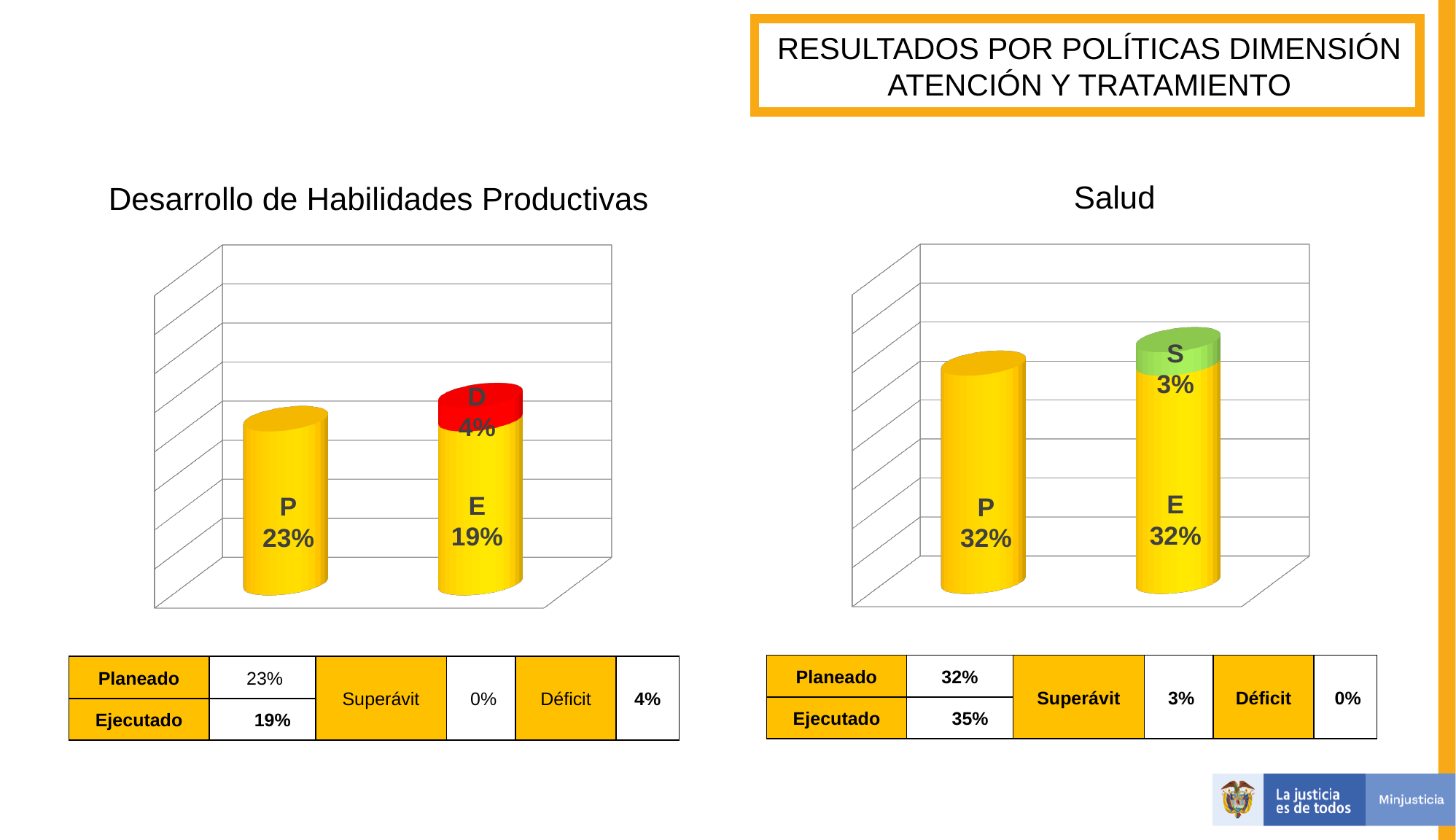

RESULTADOS POR POLÍTICAS DIMENSIÓN ATENCIÓN Y TRATAMIENTO
Salud
Desarrollo de Habilidades Productivas

[unsupported chart]

[unsupported chart]

S
3%
D
4%
E
32%
E
19%
P
23%
P
32%
| Planeado | 32% | Superávit | 3% | Déficit | 0% |
| --- | --- | --- | --- | --- | --- |
| Ejecutado | 35% |  |  |  |  |
| Planeado | 23% | Superávit | 0% | Déficit | 4% |
| --- | --- | --- | --- | --- | --- |
| Ejecutado | 19% |  |  |  |  |